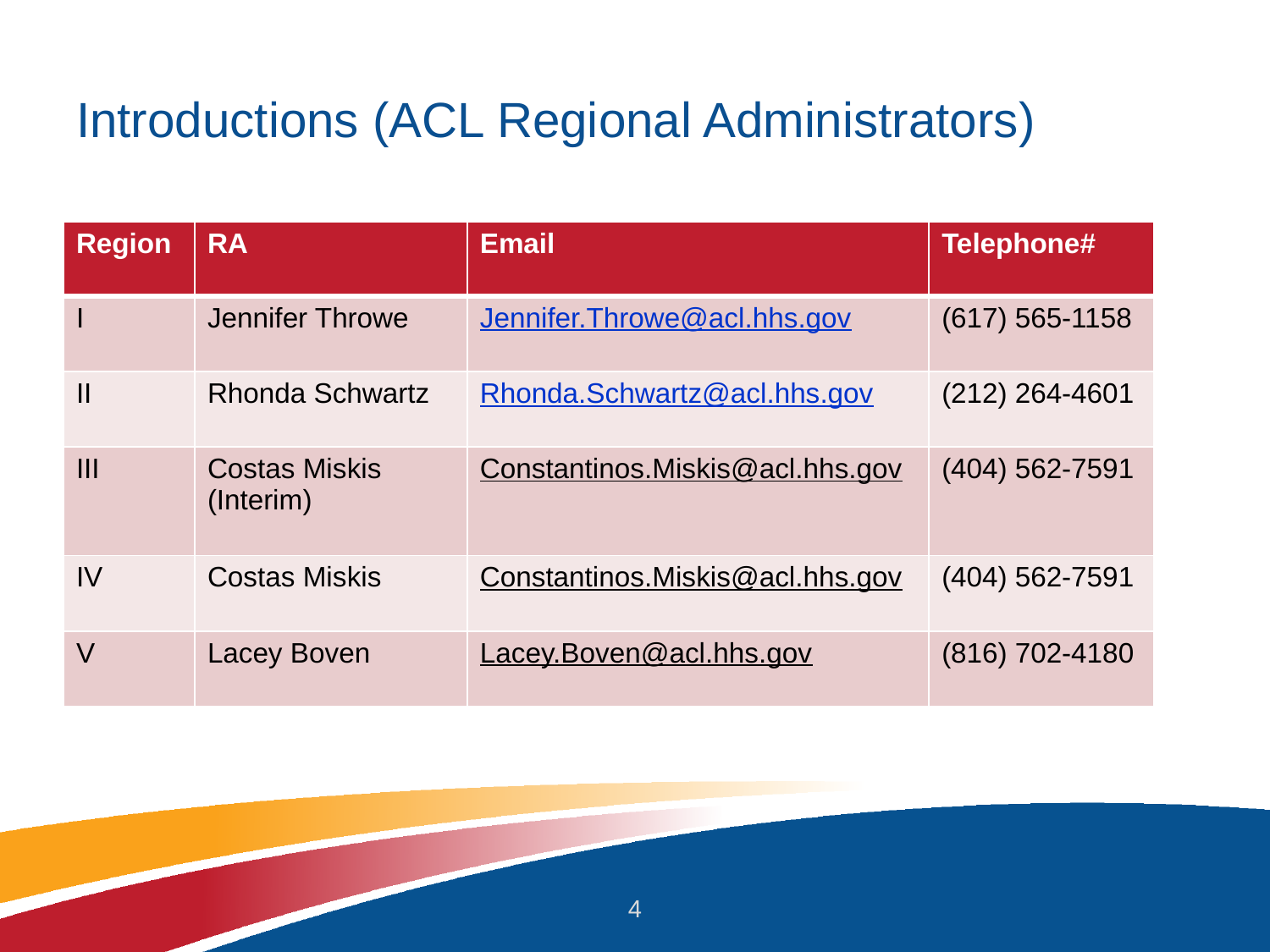

# Introductions (ACL Regional Administrators)
| Region | RA | Email | Telephone# |
| --- | --- | --- | --- |
| I | Jennifer Throwe | Jennifer.Throwe@acl.hhs.gov | (617) 565-1158 |
| II | Rhonda Schwartz | Rhonda.Schwartz@acl.hhs.gov | (212) 264-4601 |
| III | Costas Miskis (Interim) | Constantinos.Miskis@acl.hhs.gov | (404) 562-7591 |
| IV | Costas Miskis | Constantinos.Miskis@acl.hhs.gov | (404) 562-7591 |
| V | Lacey Boven | Lacey.Boven@acl.hhs.gov | (816) 702-4180 |
4